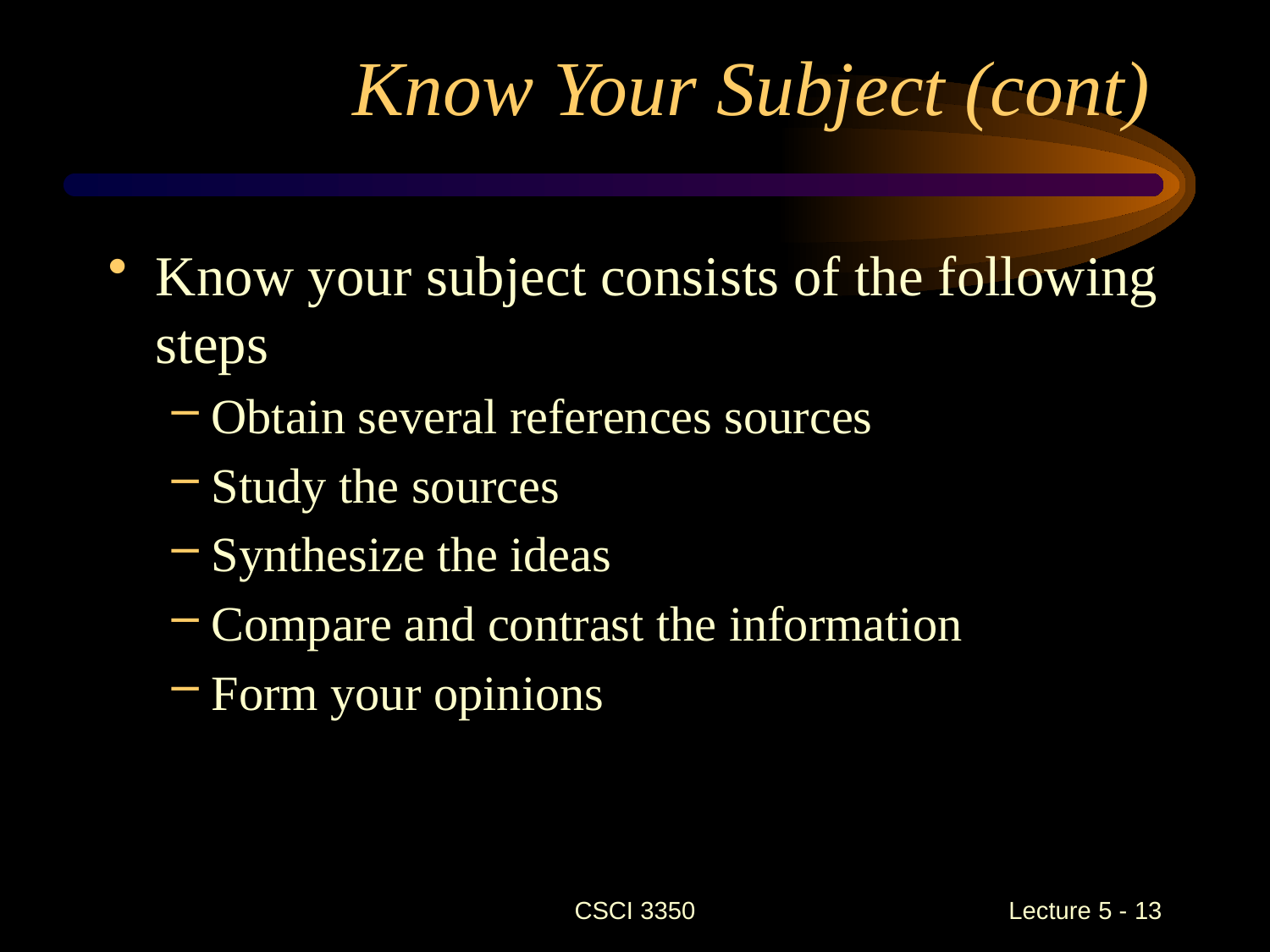

# Know Your Subject (cont)
Know your subject consists of the following steps
Obtain several references sources
Study the sources
Synthesize the ideas
Compare and contrast the information
Form your opinions

CSCI 3350
 Lecture 5 - 13